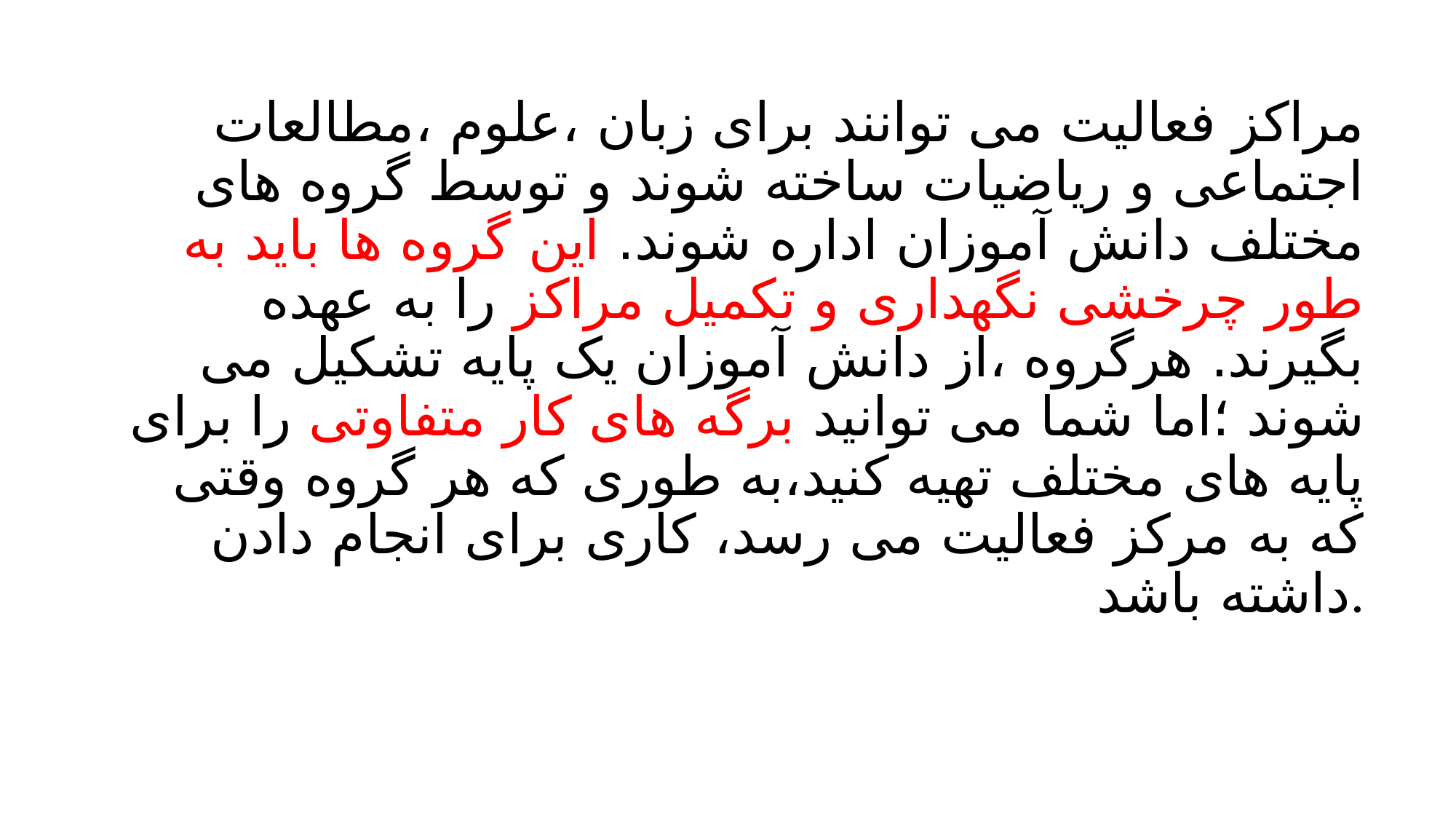

مراکز فعالیت می توانند برای زبان ،علوم ،مطالعات اجتماعی و ریاضیات ساخته شوند و توسط گروه های مختلف دانش آموزان اداره شوند. این گروه ها باید به طور چرخشی نگهداری و تکمیل مراکز را به عهده بگیرند. هرگروه ،از دانش آموزان یک پایه تشکیل می شوند ؛اما شما می توانید برگه های کار متفاوتی را برای پایه های مختلف تهیه کنید،به طوری که هر گروه وقتی که به مرکز فعالیت می رسد، کاری برای انجام دادن داشته باشد.